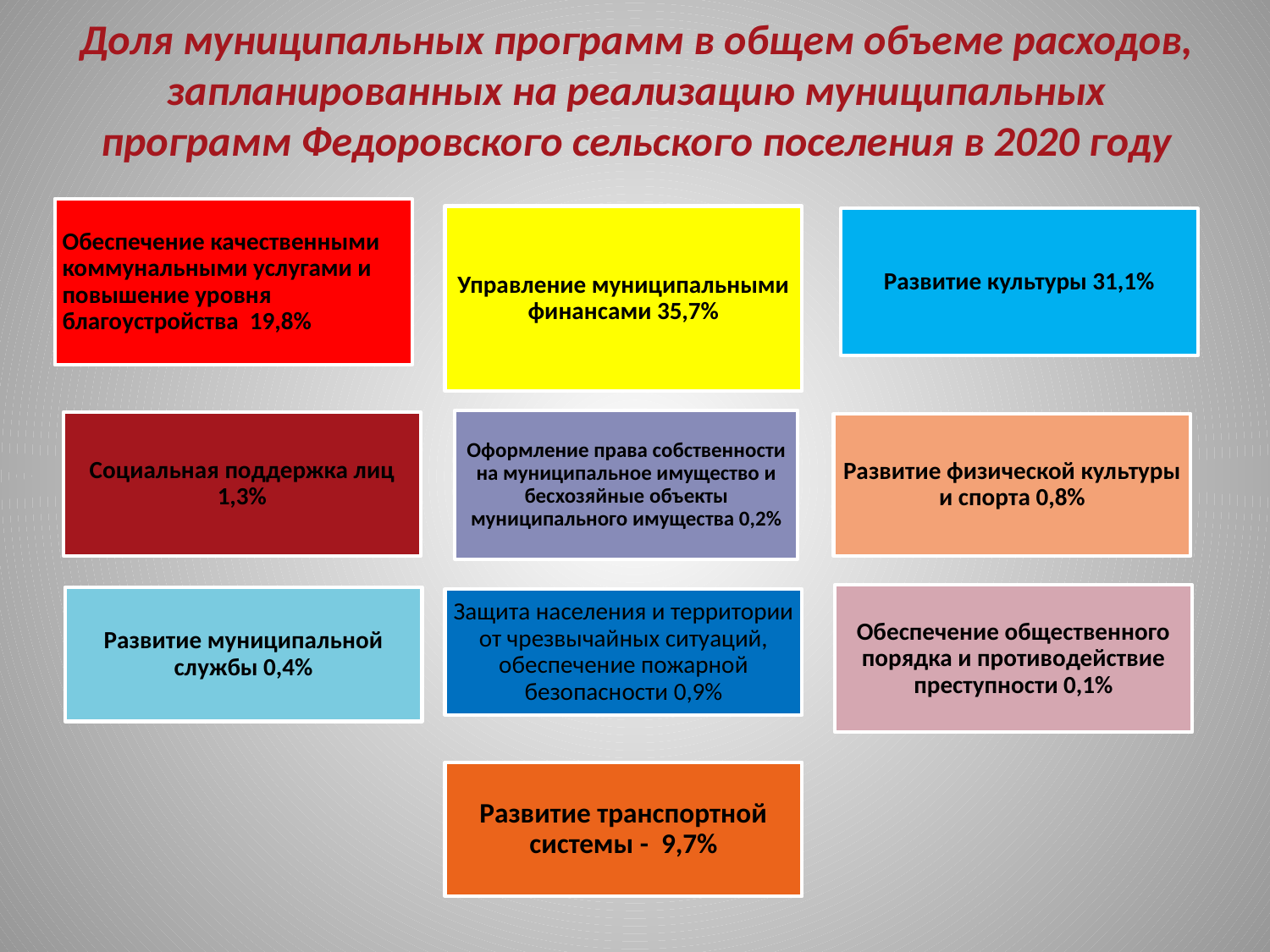

# Доля муниципальных программ в общем объеме расходов, запланированных на реализацию муниципальных программ Федоровского сельского поселения в 2020 году
Обеспечение качественными коммунальными услугами и повышение уровня благоустройства  19,8%
Управление муниципальными финансами 35,7%
Развитие культуры 31,1%
Социальная поддержка лиц 1,3%
Оформление права собственности на муниципальное имущество и бесхозяйные объекты муниципального имущества 0,2%
Развитие физической культуры и спорта 0,8%
Развитие муниципальной службы 0,4%
Защита населения и территории от чрезвычайных ситуаций, обеспечение пожарной безопасности 0,9%
Обеспечение общественного порядка и противодействие преступности 0,1%
Развитие транспортной системы -  9,7%